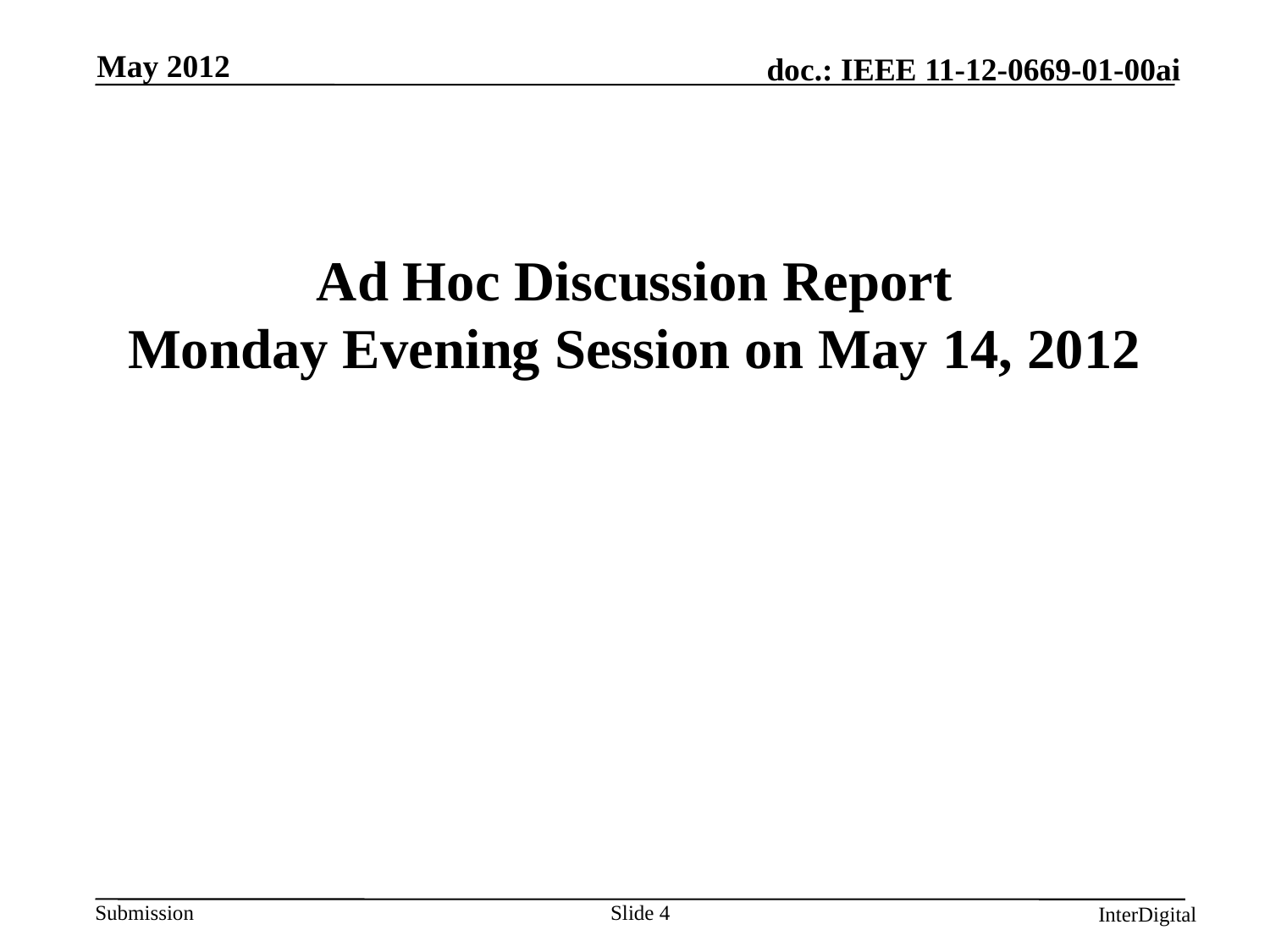

May 2012
Ad Hoc Discussion Report
Monday Evening Session on May 14, 2012
Slide 4
InterDigital